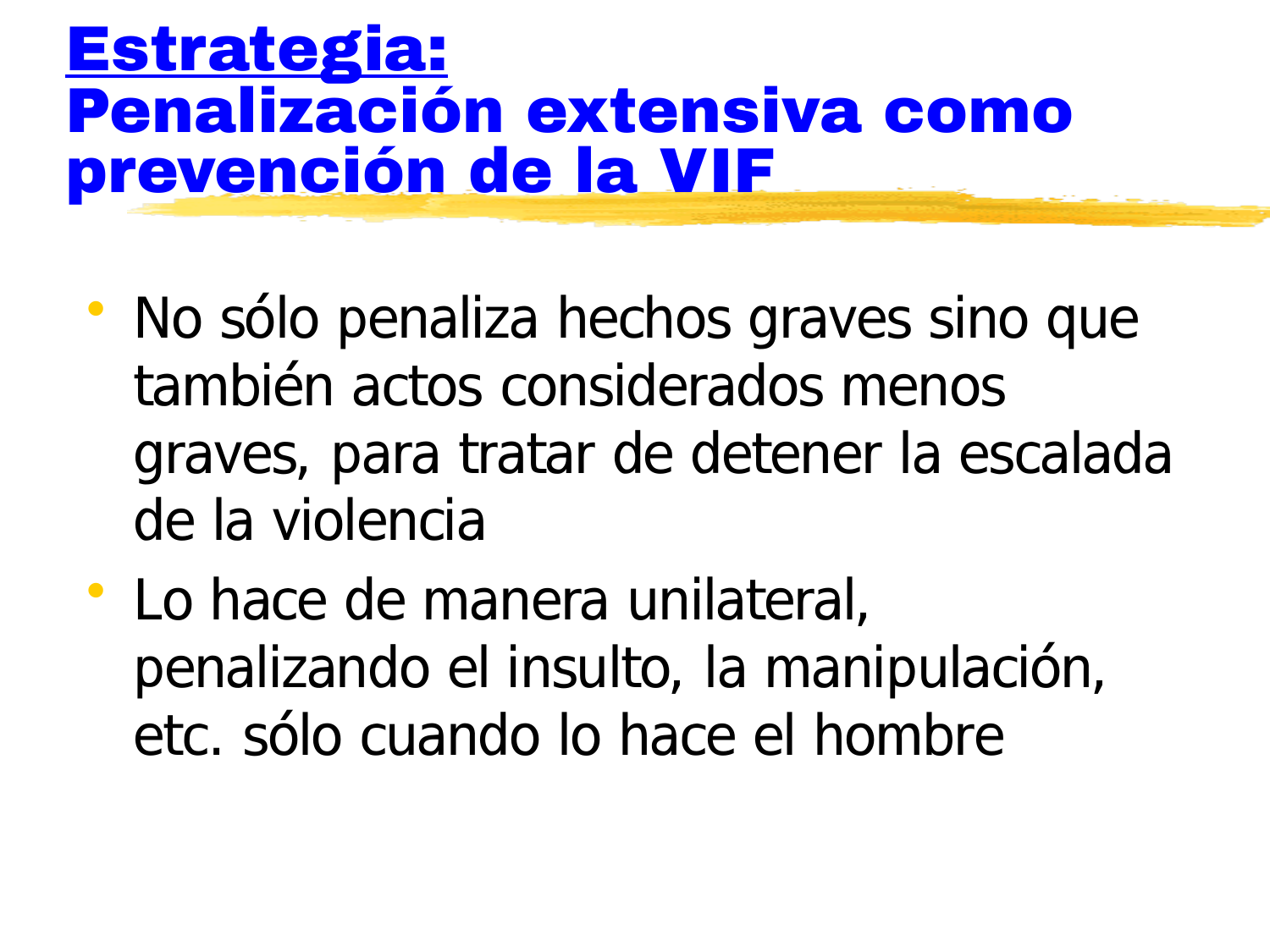

# Estrategia: Penalización extensiva como prevención de la VIF
No sólo penaliza hechos graves sino que también actos considerados menos graves, para tratar de detener la escalada de la violencia
Lo hace de manera unilateral, penalizando el insulto, la manipulación, etc. sólo cuando lo hace el hombre